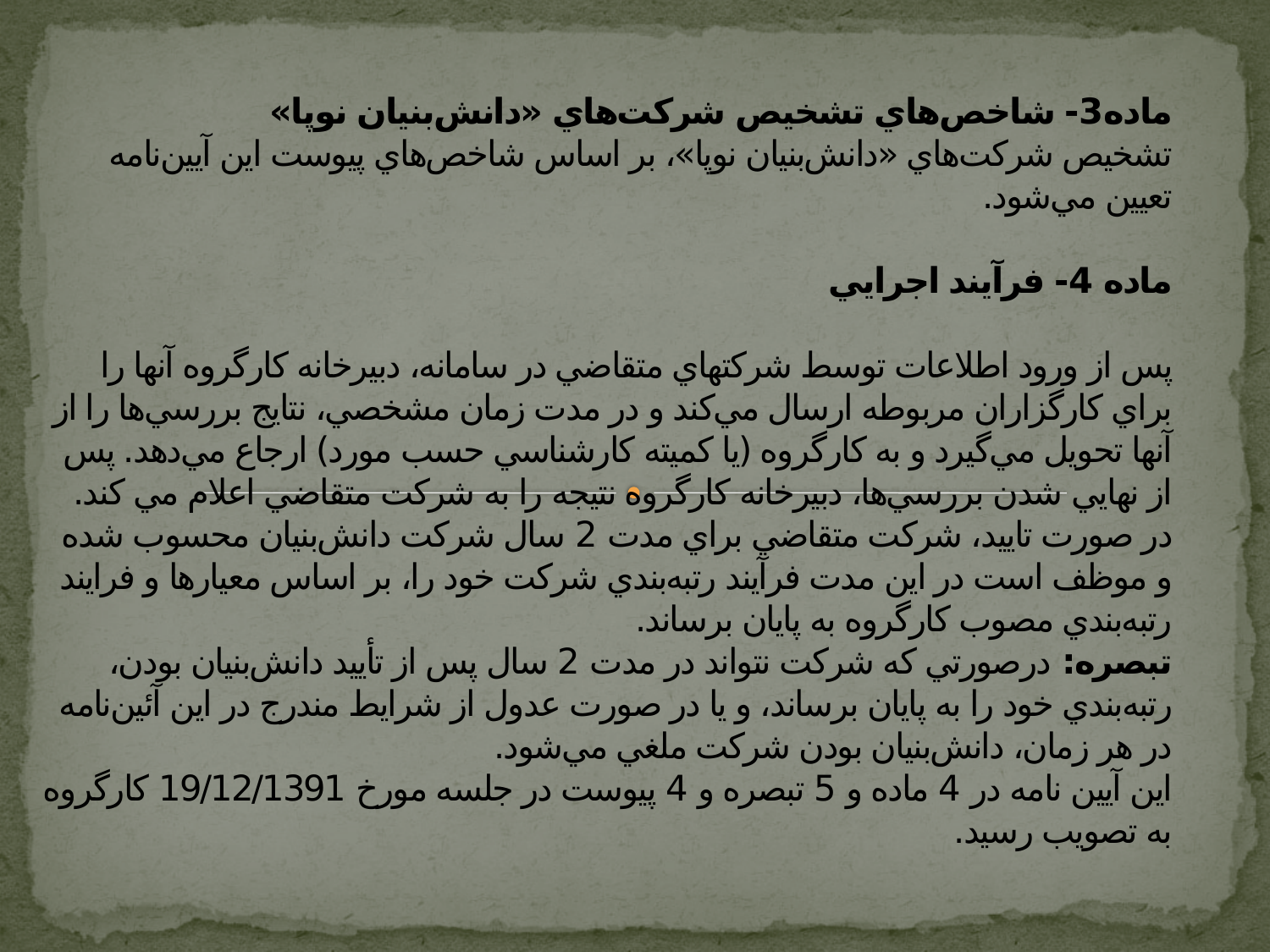

# ماده3- شاخص‌هاي تشخيص شركت‌هاي «دانش‌بنيان نوپا» تشخيص شركت‌هاي «دانش‌بنيان نوپا»، بر اساس شاخص‌هاي پيوست اين آيين‌نامه تعيين مي‌شود.   ماده 4- فرآيند اجرايي پس از ورود اطلاعات توسط شركتهاي متقاضي در سامانه، دبيرخانه كارگروه آنها را براي كارگزاران مربوطه ارسال مي‌كند و در مدت زمان مشخصي، نتايج بررسي‌ها را از آنها تحويل مي‌گيرد و به كارگروه (يا كميته كارشناسي حسب مورد) ارجاع مي‌دهد. پس از نهايي شدن بررسي‌ها، دبيرخانه كارگروه نتيجه را به شركت متقاضي اعلام مي كند. در صورت تاييد، شركت متقاضي براي مدت 2 سال شركت دانش‌بنيان محسوب شده و موظف است در اين مدت فرآيند رتبه‌بندي شركت خود را، بر اساس معيارها و فرايند رتبه‌بندي مصوب كارگروه به پايان برساند. تبصره: درصورتي كه شركت نتواند در مدت 2 سال پس از تأييد دانش‌بنيان بودن، رتبه‌بندي خود را به پايان برساند، و يا در صورت عدول از شرايط مندرج در اين آئين‌نامه در هر زمان، دانش‌بنيان بودن شركت ملغي مي‌شود. اين آيين نامه در 4 ماده و 5 تبصره و 4 پيوست در جلسه مورخ 19/12/1391 كارگروه به تصويب رسيد.